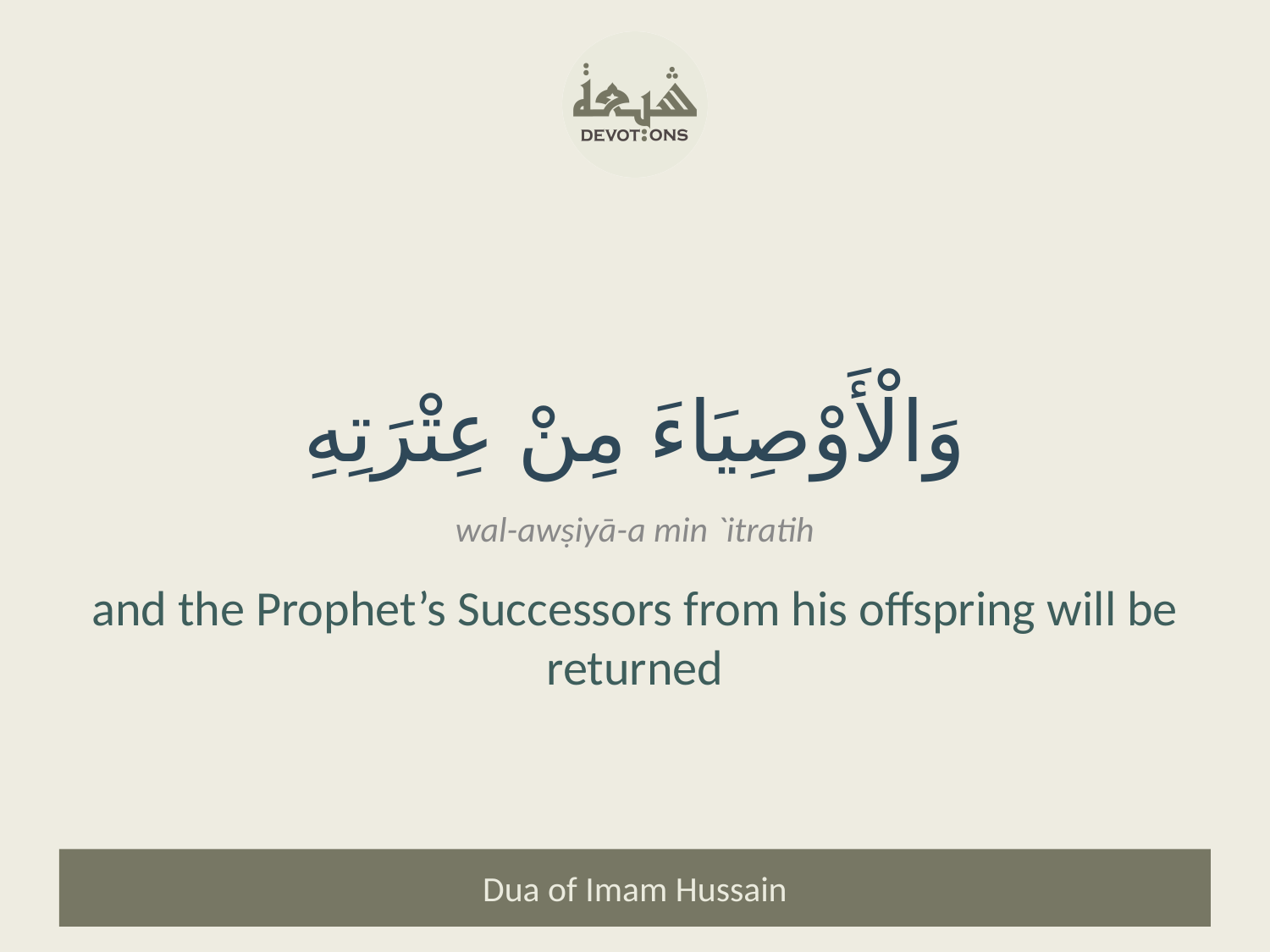

وَالْأَوْصِيَاءَ مِنْ عِتْرَتِهِ
wal-awṣiyā-a min `itratih
and the Prophet’s Successors from his offspring will be returned
Dua of Imam Hussain